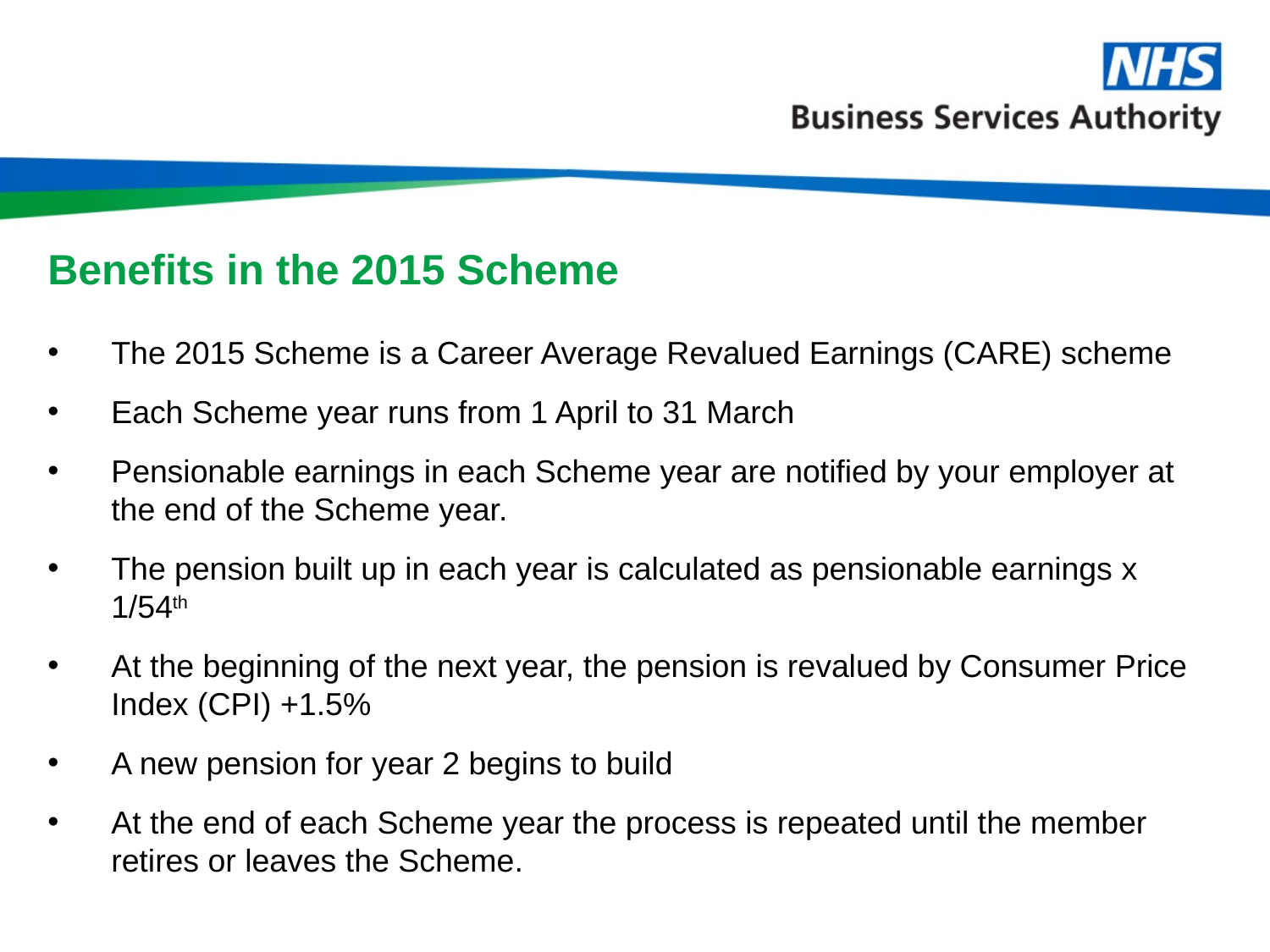

# Benefits in the 2015 Scheme
The 2015 Scheme is a Career Average Revalued Earnings (CARE) scheme
Each Scheme year runs from 1 April to 31 March
Pensionable earnings in each Scheme year are notified by your employer at the end of the Scheme year.
The pension built up in each year is calculated as pensionable earnings x 1/54th
At the beginning of the next year, the pension is revalued by Consumer Price Index (CPI) +1.5%
A new pension for year 2 begins to build
At the end of each Scheme year the process is repeated until the member retires or leaves the Scheme.